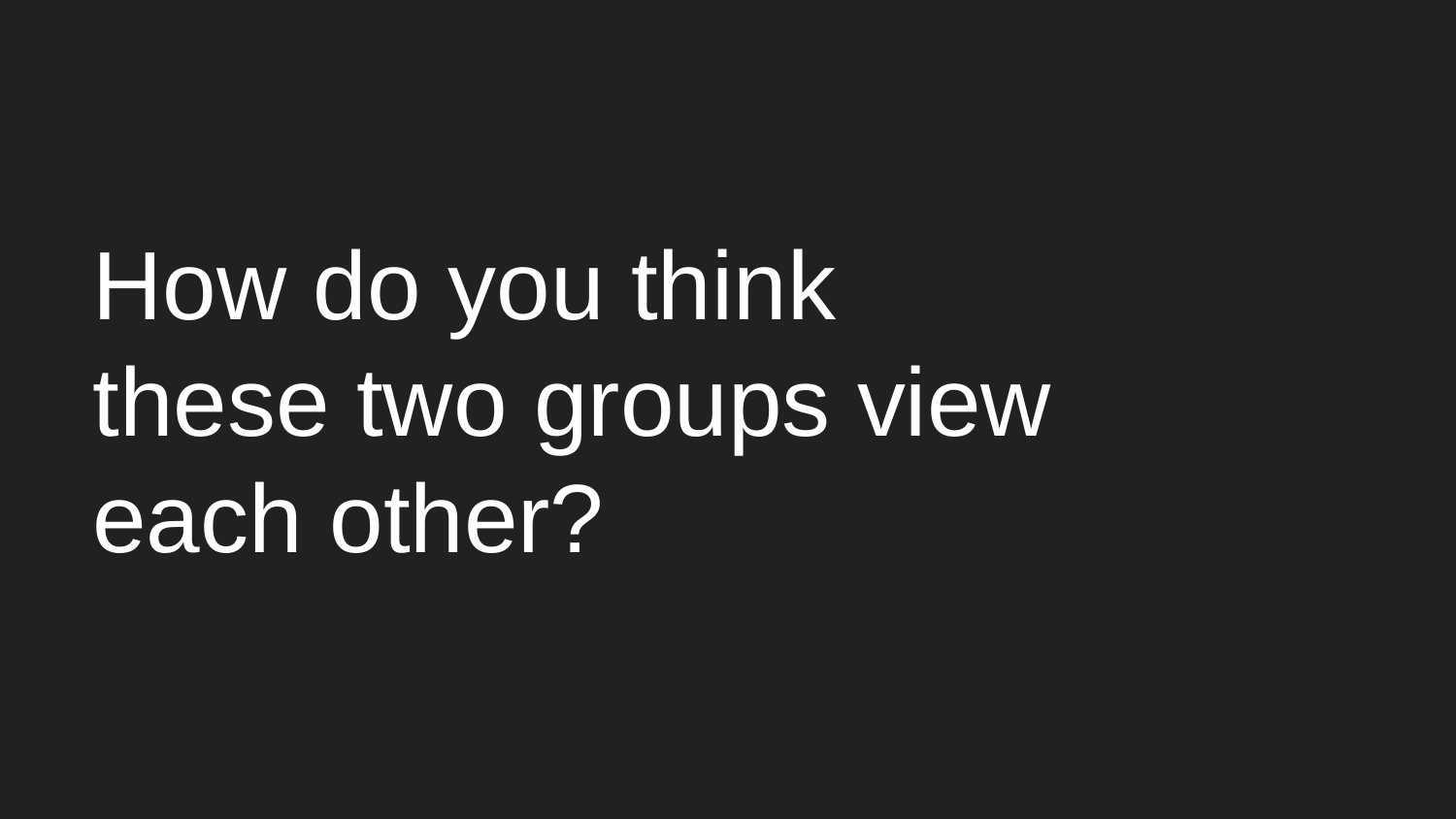

# How do you think these two groups view each other?